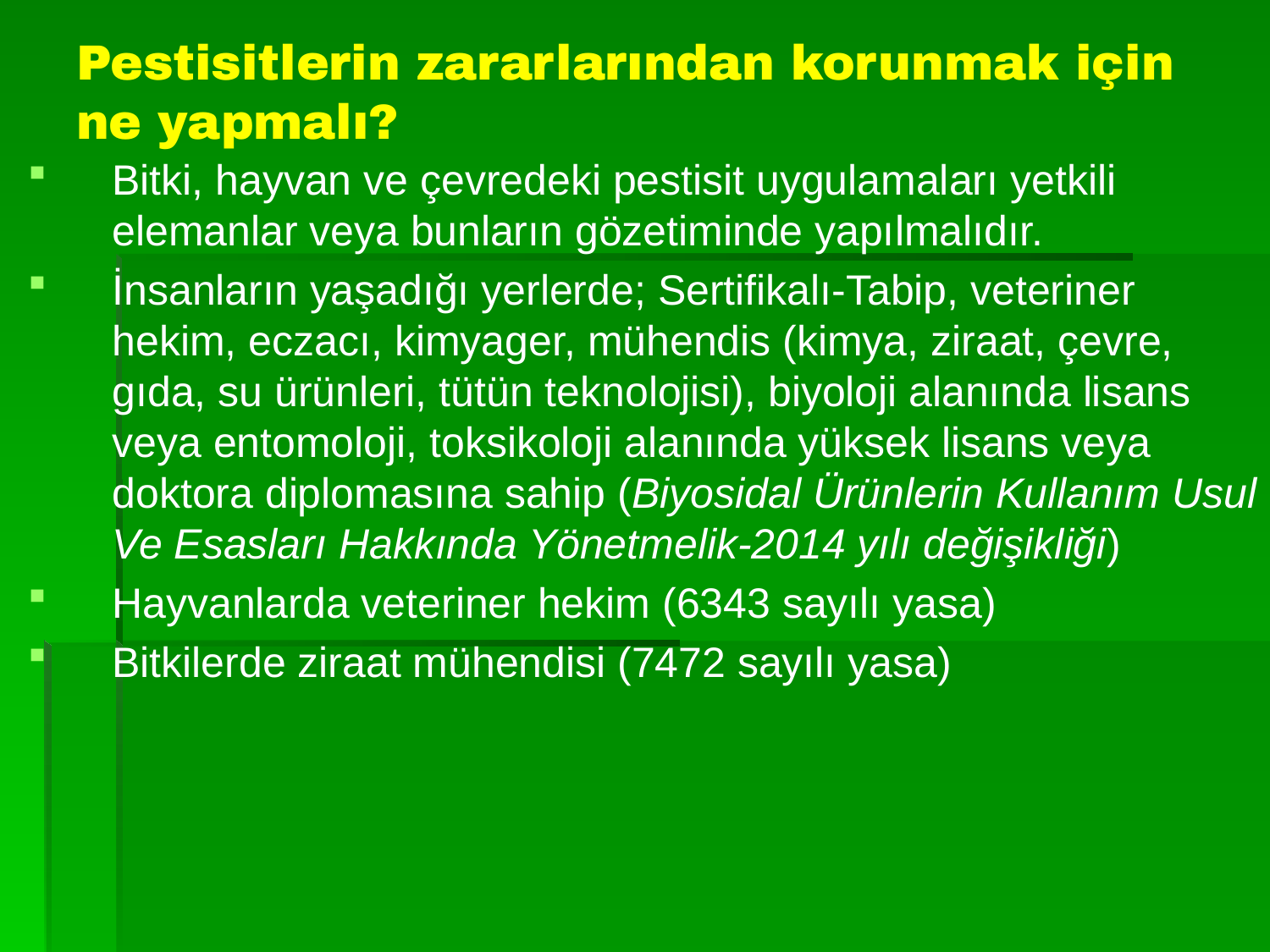

# Pestisitlerin zararlarından korunmak için ne yapmalı?
Bitki, hayvan ve çevredeki pestisit uygulamaları yetkili elemanlar veya bunların gözetiminde yapılmalıdır.
İnsanların yaşadığı yerlerde; Sertifikalı-Tabip, veteriner hekim, eczacı, kimyager, mühendis (kimya, ziraat, çevre, gıda, su ürünleri, tütün teknolojisi), biyoloji alanında lisans veya entomoloji, toksikoloji alanında yüksek lisans veya doktora diplomasına sahip (Biyosidal Ürünlerin Kullanım Usul Ve Esasları Hakkında Yönetmelik-2014 yılı değişikliği)
Hayvanlarda veteriner hekim (6343 sayılı yasa)
Bitkilerde ziraat mühendisi (7472 sayılı yasa)